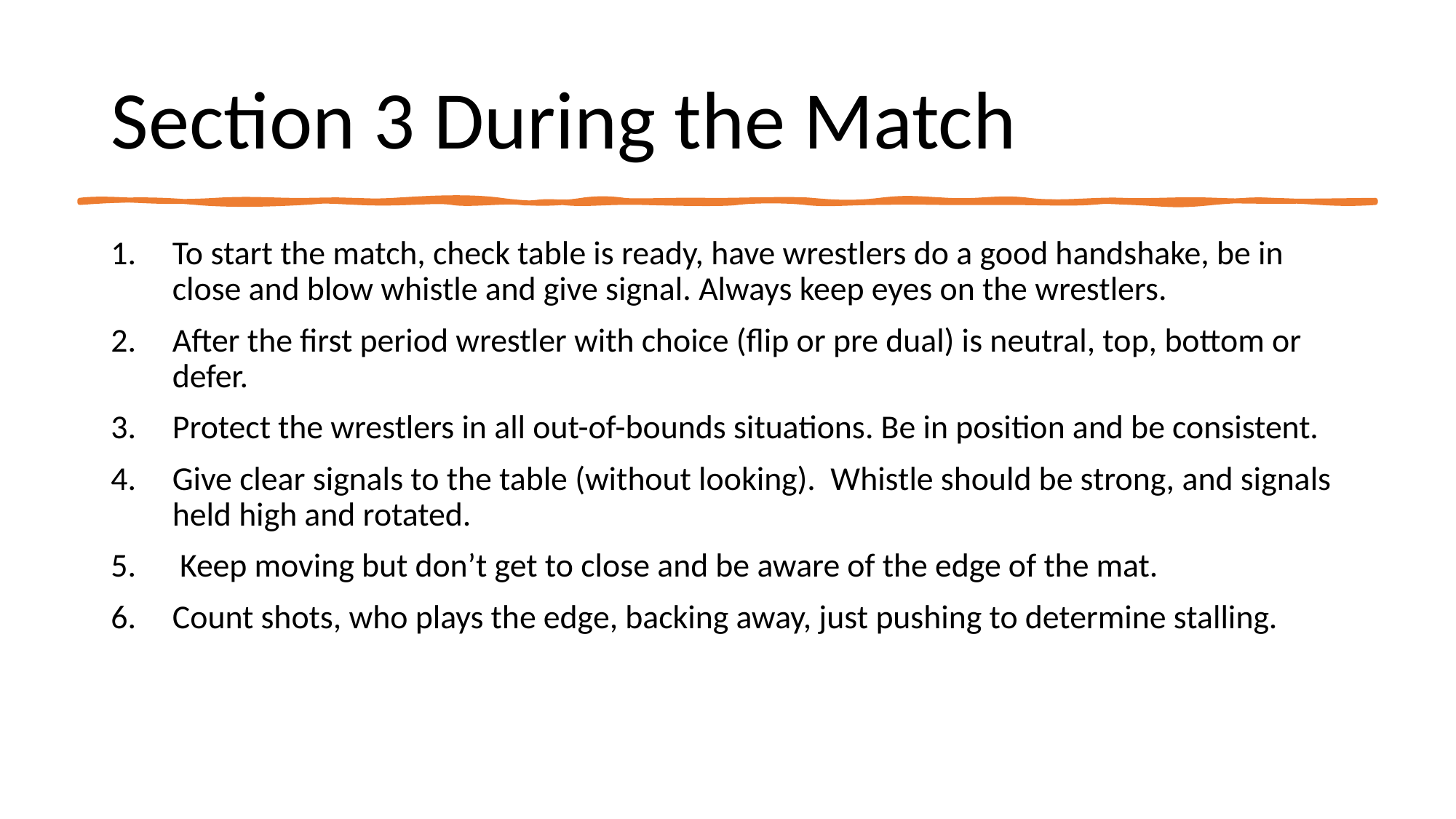

# Section 3 During the Match

To start the match, check table is ready, have wrestlers do a good handshake, be in close and blow whistle and give signal. Always keep eyes on the wrestlers.
After the first period wrestler with choice (flip or pre dual) is neutral, top, bottom or defer.
Protect the wrestlers in all out-of-bounds situations. Be in position and be consistent.
Give clear signals to the table (without looking).  Whistle should be strong, and signals held high and rotated.
 Keep moving but don’t get to close and be aware of the edge of the mat.
Count shots, who plays the edge, backing away, just pushing to determine stalling.